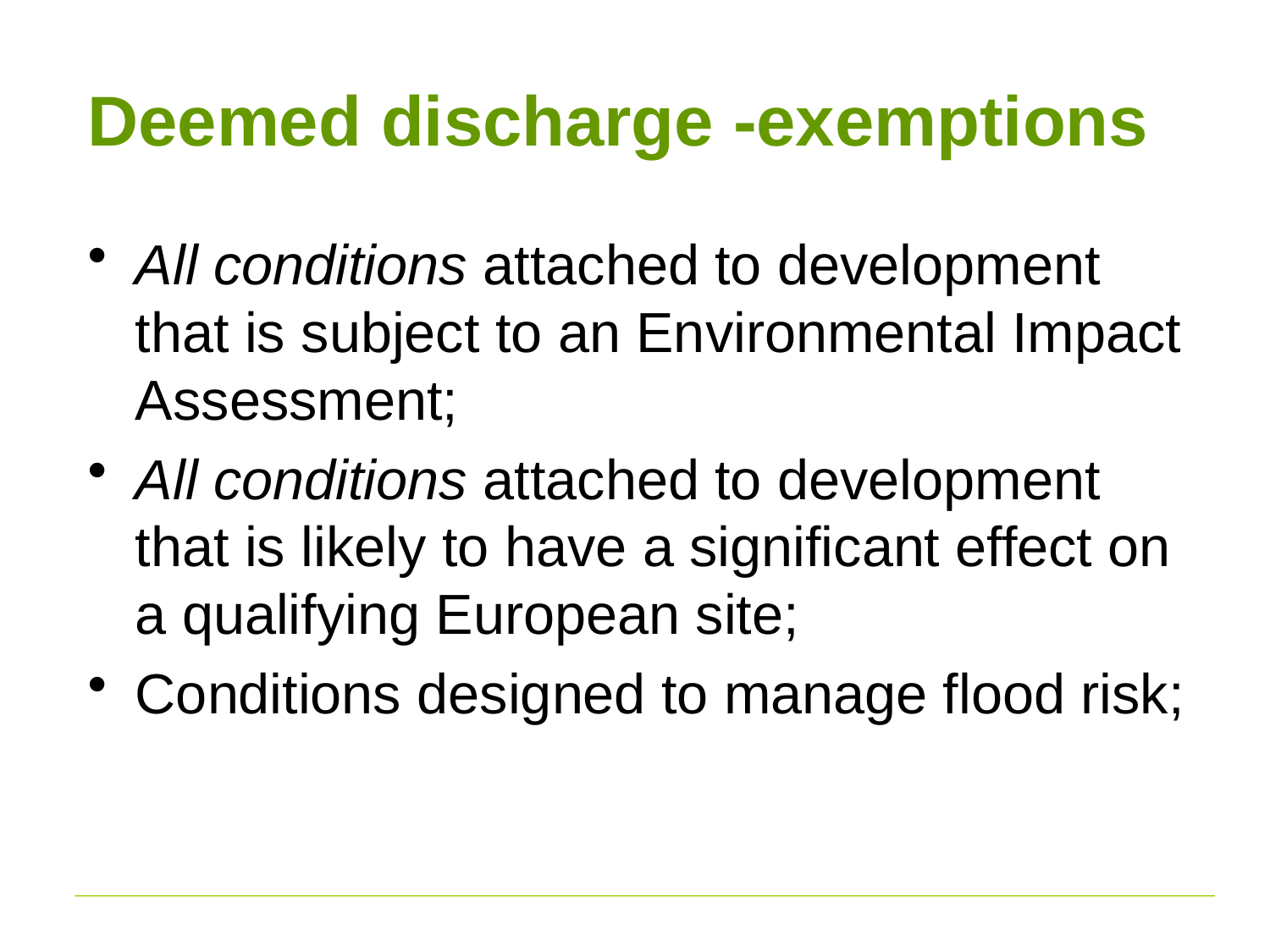

# Deemed discharge -exemptions
All conditions attached to development that is subject to an Environmental Impact Assessment;
All conditions attached to development that is likely to have a significant effect on a qualifying European site;
Conditions designed to manage flood risk;